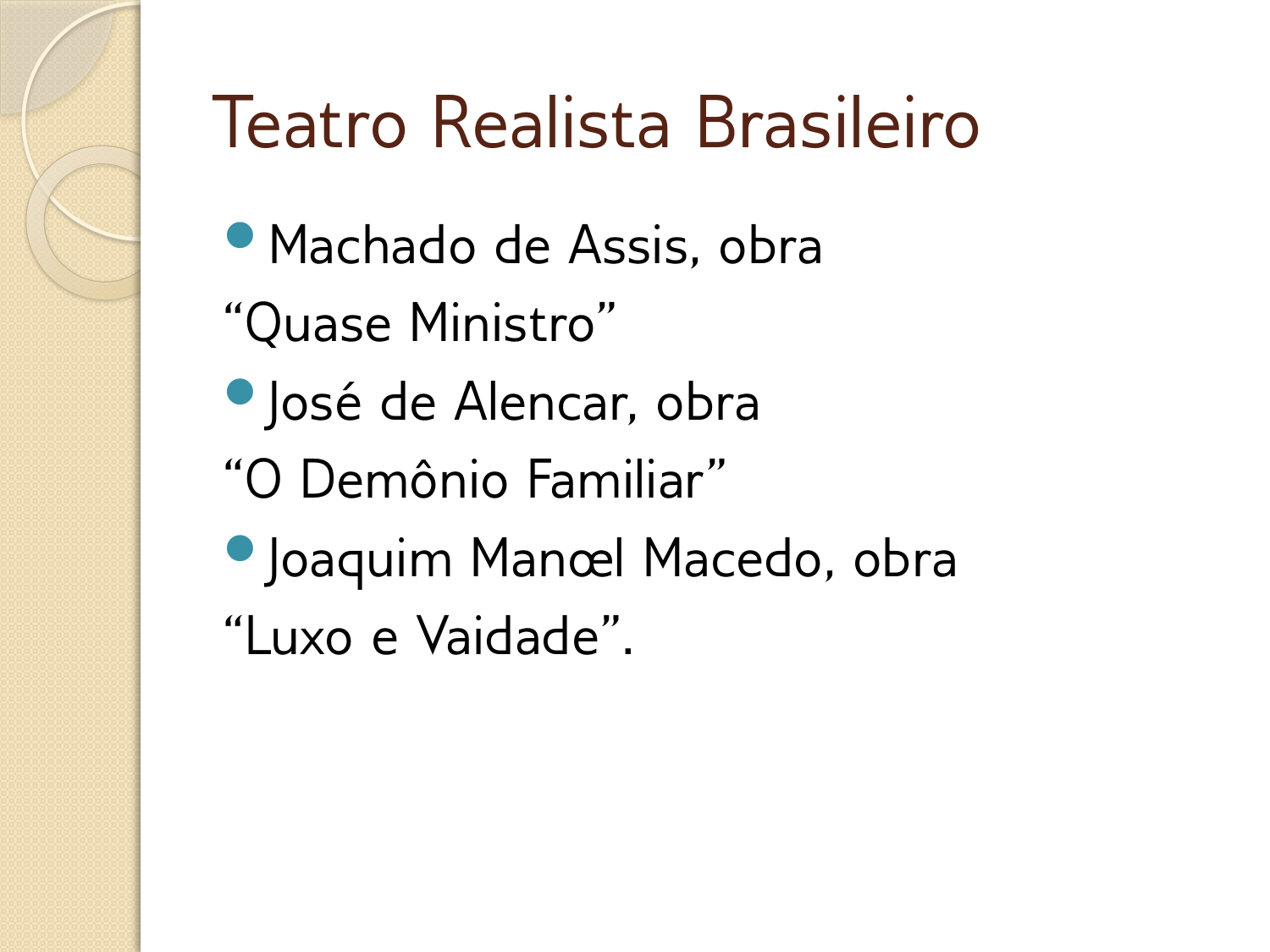

# Teatro Realista Brasileiro
Machado de Assis, obra
“Quase Ministro”
José de Alencar, obra
“O Demônio Familiar”
Joaquim Manoel Macedo, obra
“Luxo e Vaidade”.